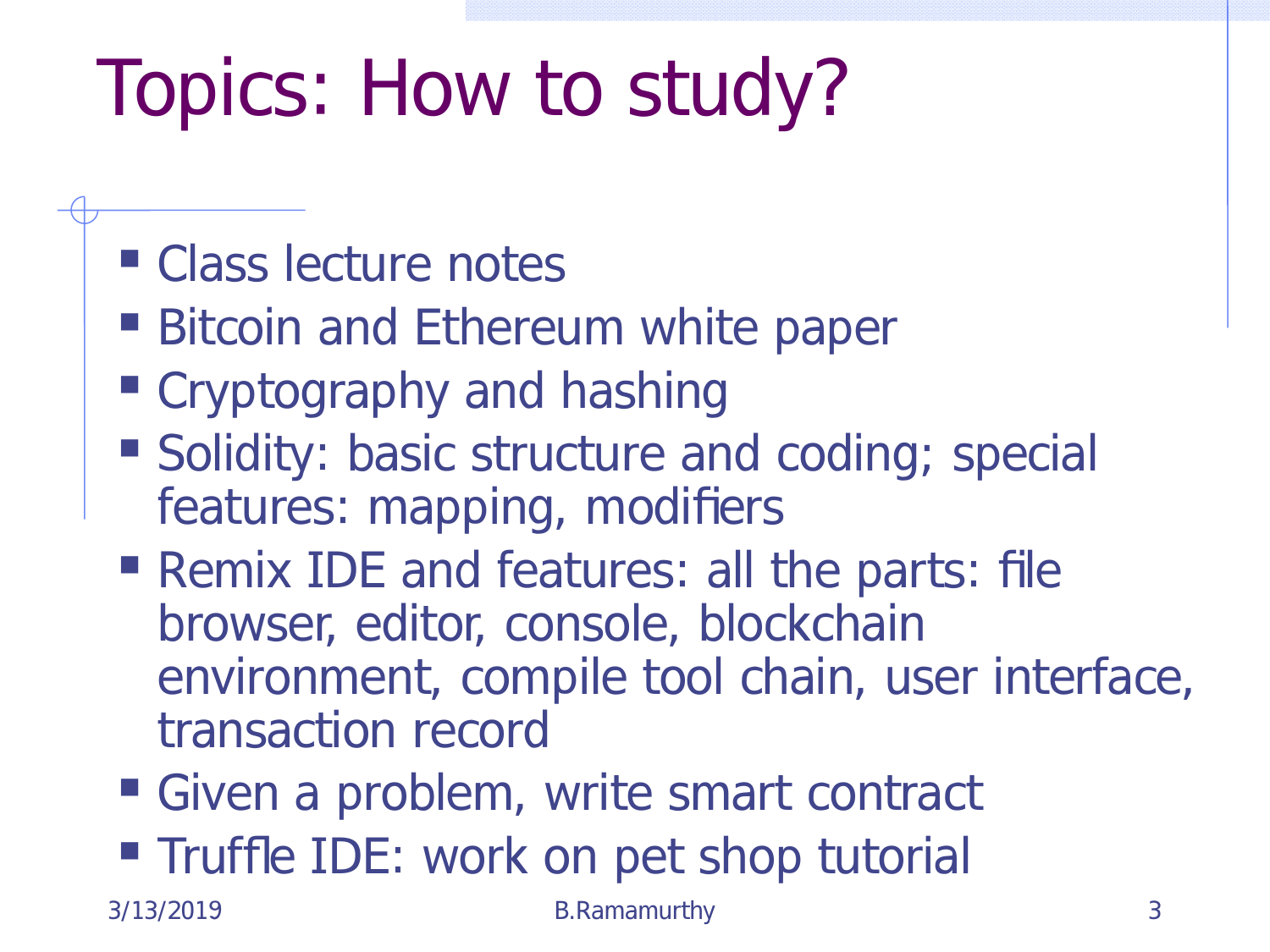

# Topics: How to study?
Class lecture notes
Bitcoin and Ethereum white paper
Cryptography and hashing
Solidity: basic structure and coding; special features: mapping, modifiers
Remix IDE and features: all the parts: file browser, editor, console, blockchain environment, compile tool chain, user interface, transaction record
Given a problem, write smart contract
Truffle IDE: work on pet shop tutorial

3/13/2019
B.Ramamurthy
3